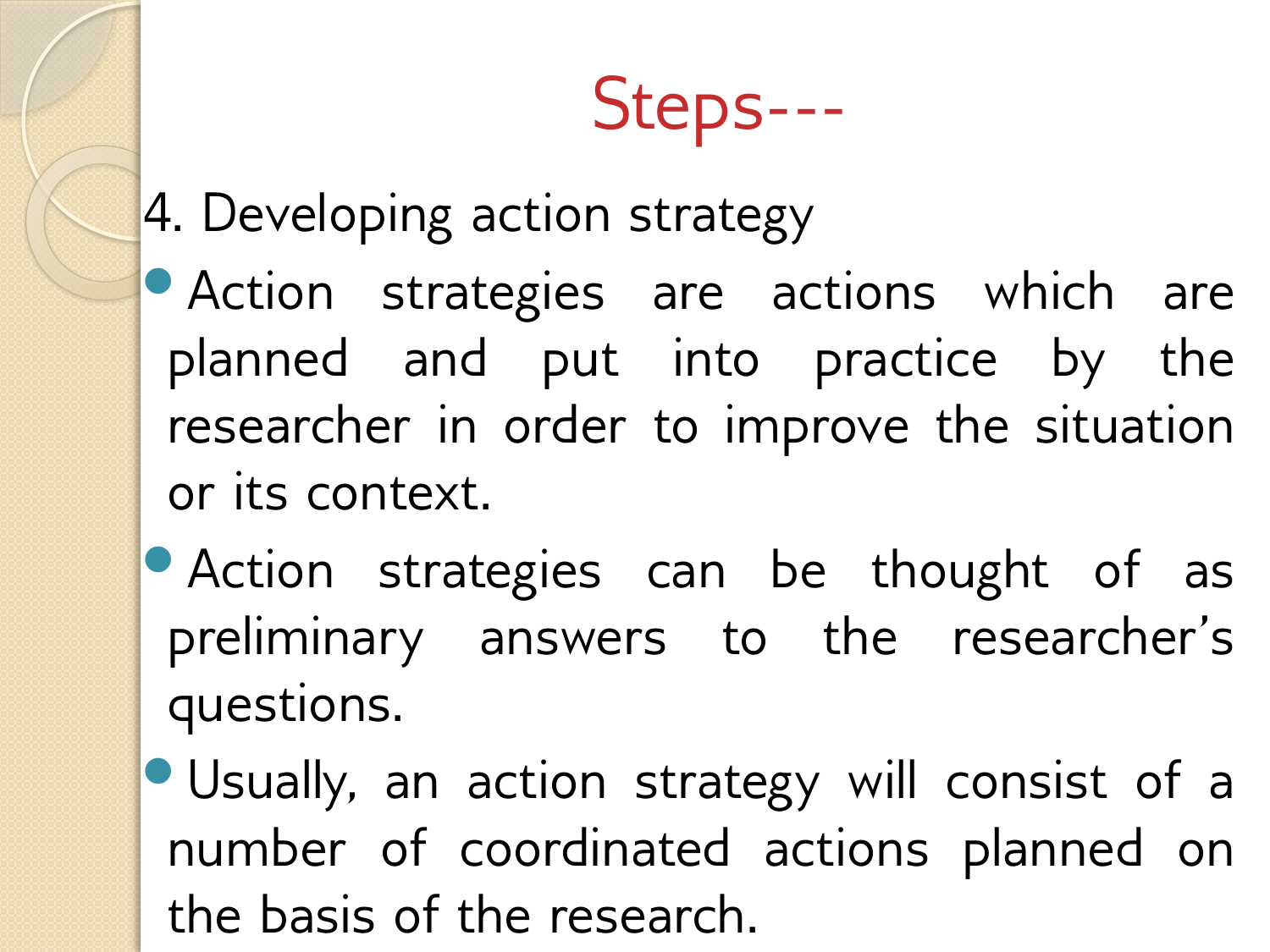

# Steps---
4. Developing action strategy
Action strategies are actions which are planned and put into practice by the researcher in order to improve the situation or its context.
Action strategies can be thought of as preliminary answers to the researcher’s questions.
Usually, an action strategy will consist of a number of coordinated actions planned on the basis of the research.